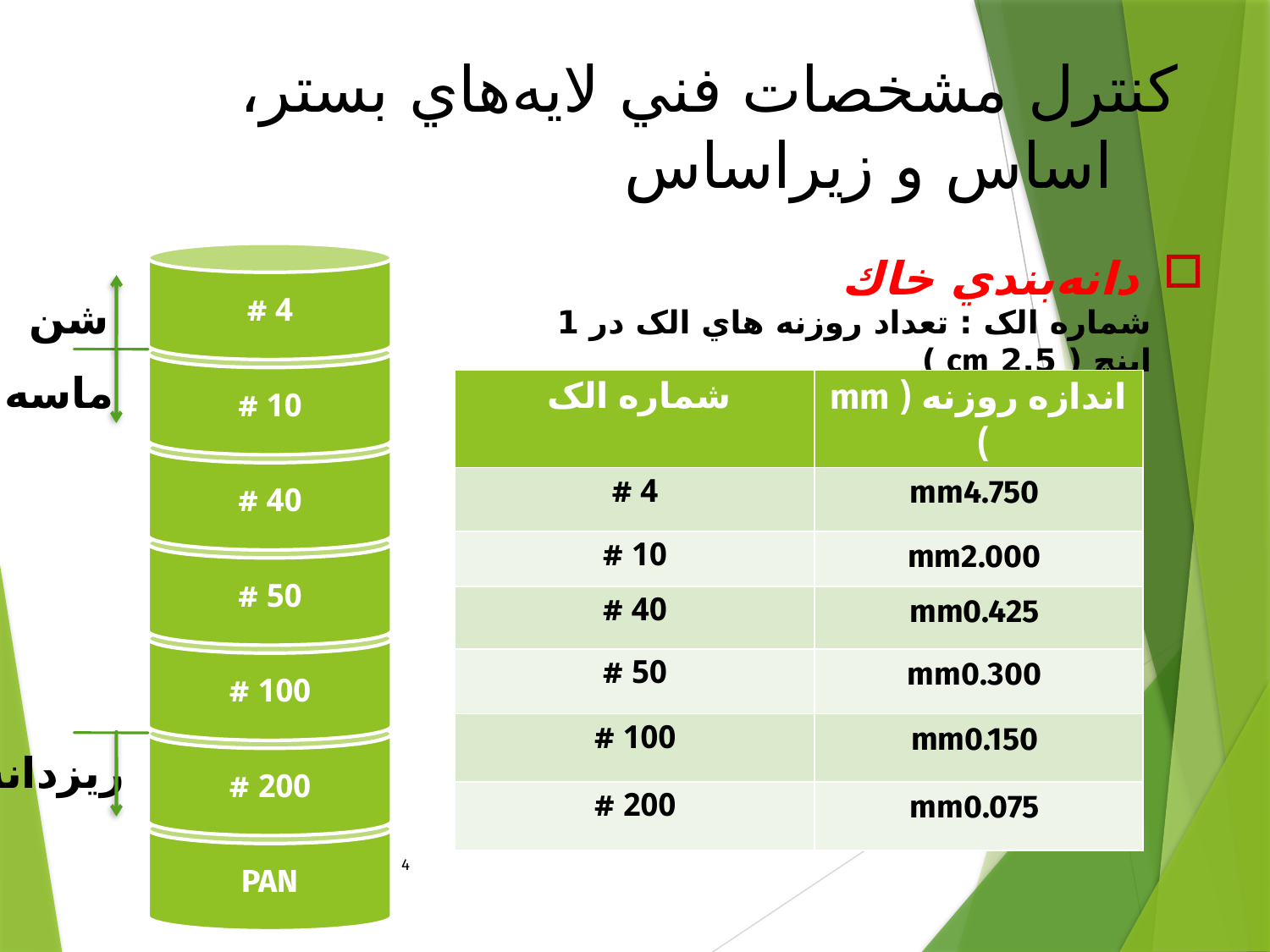

# كنترل مشخصات فني لايه‌هاي بستر، اساس و زيراساس
4 #
شن
10 #
ماسه
40 #
50 #
100 #
200 #
ريزدانه
PAN
دانه‌بندي خاك
شماره الک : تعداد روزنه هاي الک در 1 اينچ ( 2.5 cm )

| شماره الک | اندازه روزنه ( mm ) |
| --- | --- |
| 4 # | mm4.750 |
| 10 # | mm2.000 |
| 40 # | mm0.425 |
| 50 # | mm0.300 |
| 100 # | mm0.150 |
| 200 # | mm0.075 |
4